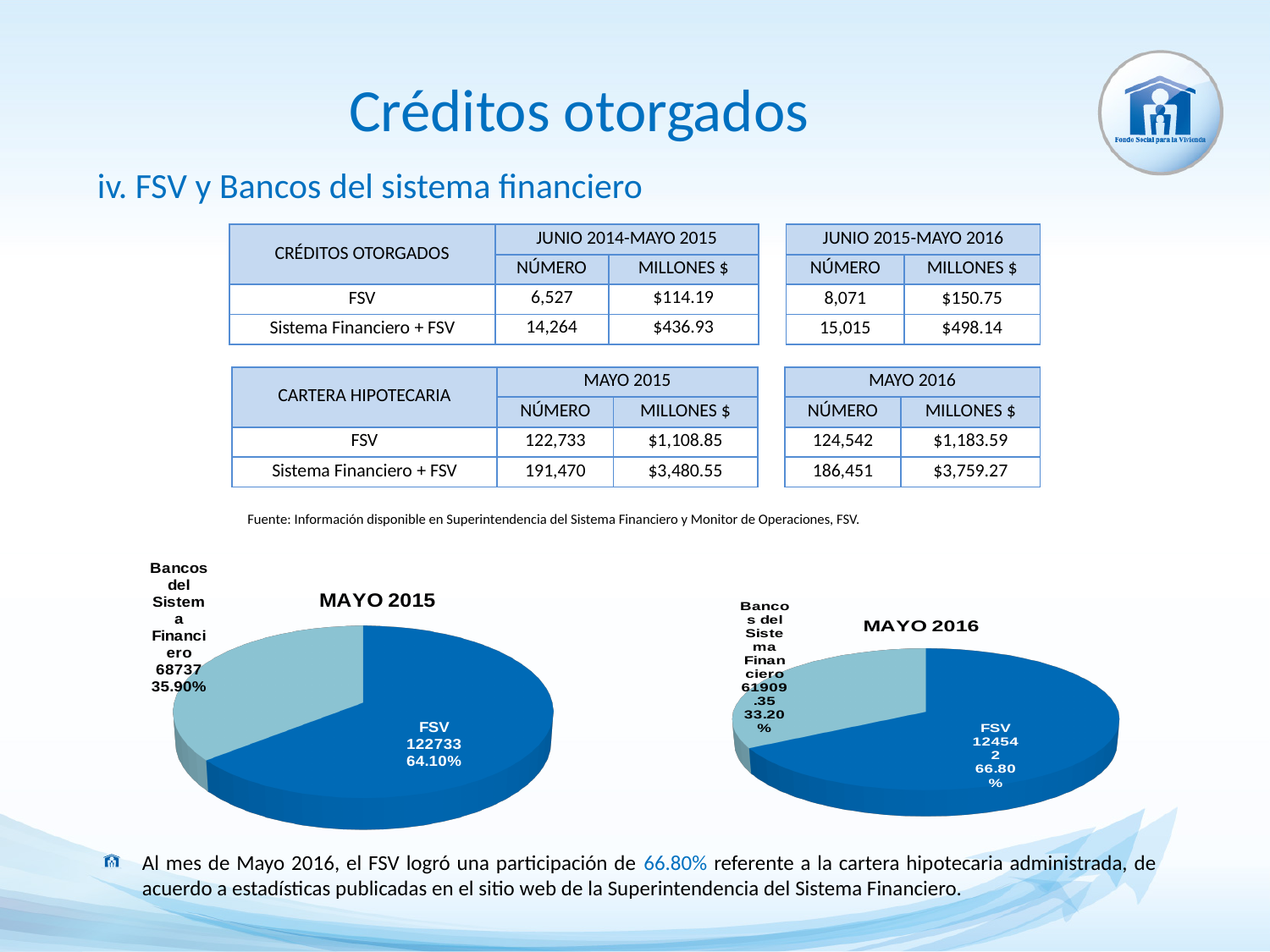

Créditos otorgados
# iv. FSV y Bancos del sistema financiero
| CRÉDITOS OTORGADOS | JUNIO 2014-MAYO 2015 |  |  | JUNIO 2015-MAYO 2016 |  |
| --- | --- | --- | --- | --- | --- |
|  | NÚMERO | MILLONES $ |  | NÚMERO | MILLONES $ |
| FSV | 6,527 | $114.19 |  | 8,071 | $150.75 |
| Sistema Financiero + FSV | 14,264 | $436.93 |  | 15,015 | $498.14 |
| CARTERA HIPOTECARIA | MAYO 2015 |  |  | MAYO 2016 |  |
| --- | --- | --- | --- | --- | --- |
|  | NÚMERO | MILLONES $ |  | NÚMERO | MILLONES $ |
| FSV | 122,733 | $1,108.85 |  | 124,542 | $1,183.59 |
| Sistema Financiero + FSV | 191,470 | $3,480.55 |  | 186,451 | $3,759.27 |
 Fuente: Información disponible en Superintendencia del Sistema Financiero y Monitor de Operaciones, FSV.

[unsupported chart]

[unsupported chart]

Al mes de Mayo 2016, el FSV logró una participación de 66.80% referente a la cartera hipotecaria administrada, de acuerdo a estadísticas publicadas en el sitio web de la Superintendencia del Sistema Financiero.